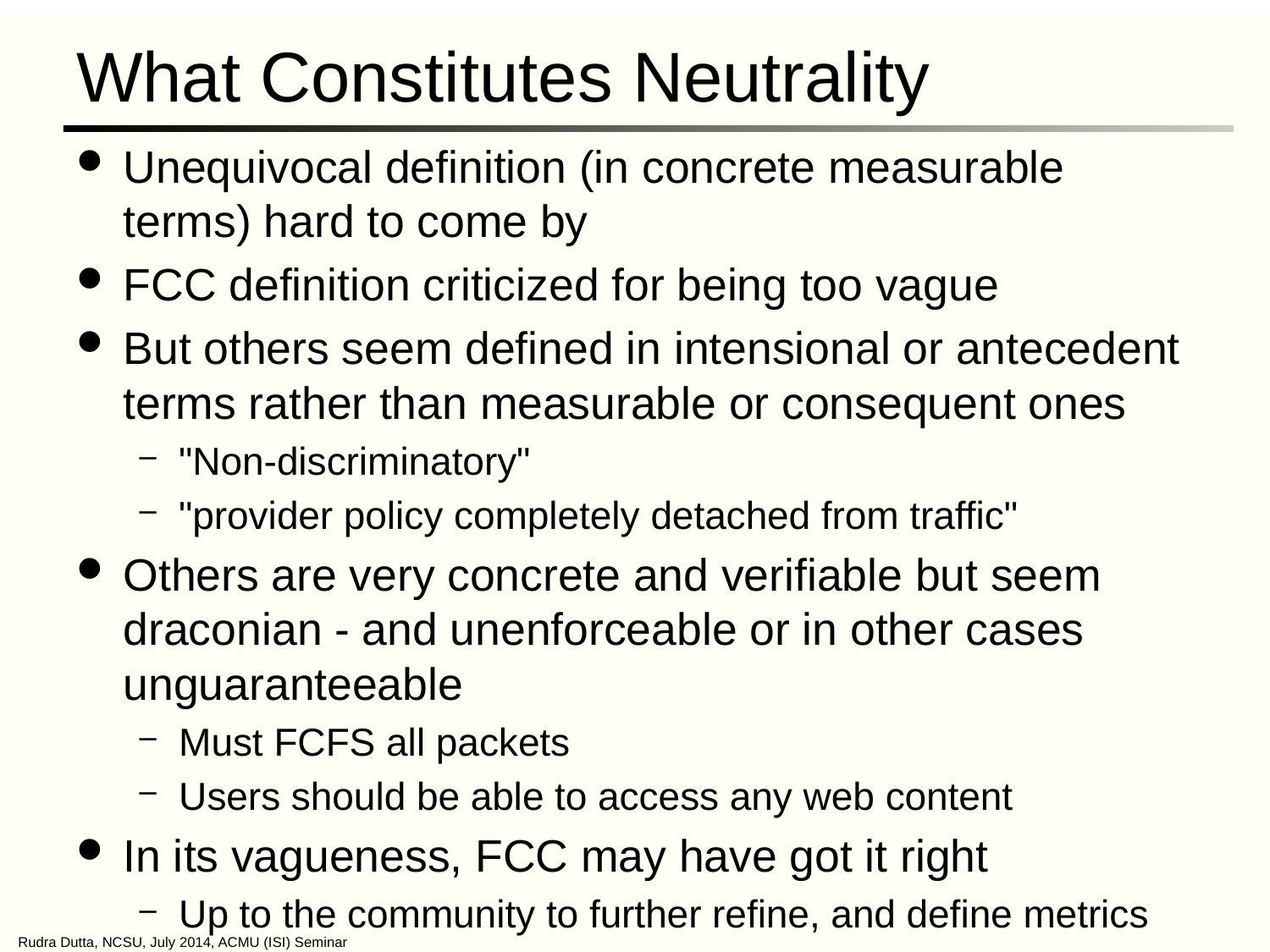

# What Constitutes Neutrality
Unequivocal definition (in concrete measurable terms) hard to come by
FCC definition criticized for being too vague
But others seem defined in intensional or antecedent terms rather than measurable or consequent ones
"Non-discriminatory"
"provider policy completely detached from traffic"
Others are very concrete and verifiable but seem draconian - and unenforceable or in other cases unguaranteeable
Must FCFS all packets
Users should be able to access any web content
In its vagueness, FCC may have got it right
Up to the community to further refine, and define metrics

Rudra Dutta, NCSU, July 2014, ACMU (ISI) Seminar